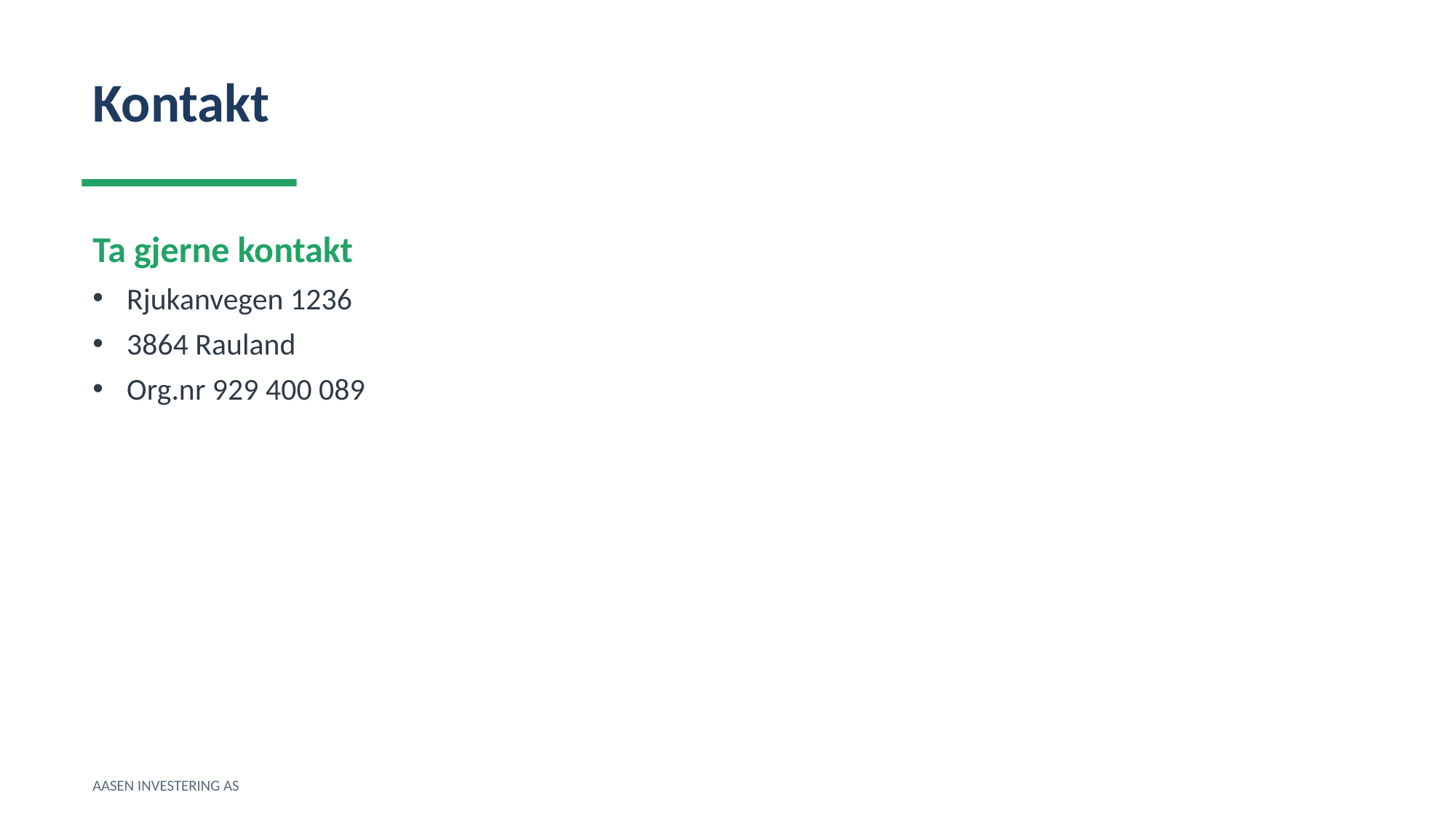

Kontakt

Ta gjerne kontakt
Rjukanvegen 1236
3864 Rauland
Org.nr 929 400 089
AASEN INVESTERING AS